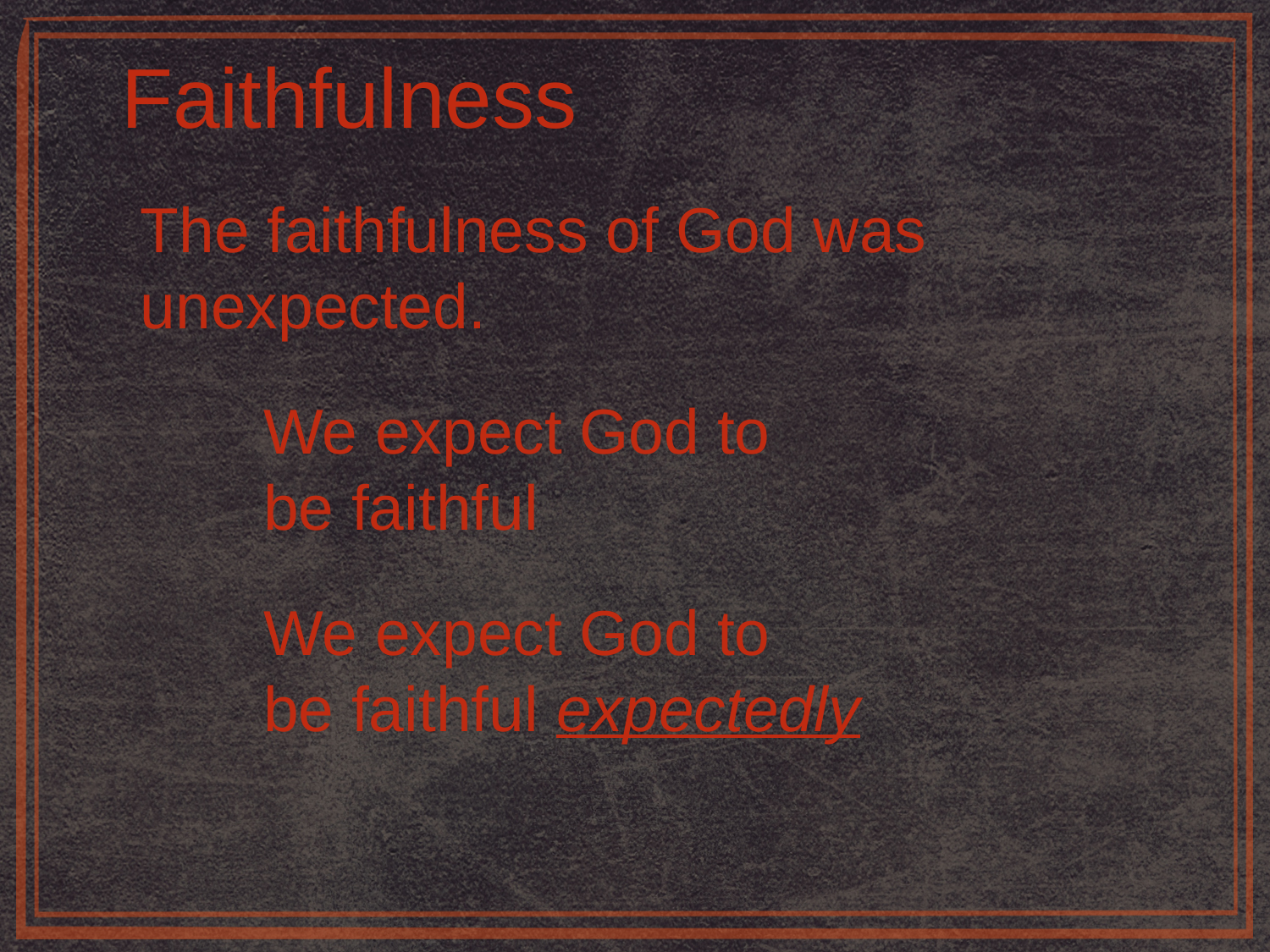

Faithfulness
The faithfulness of God was unexpected.
We expect God to
be faithful
We expect God to
be faithful expectedly